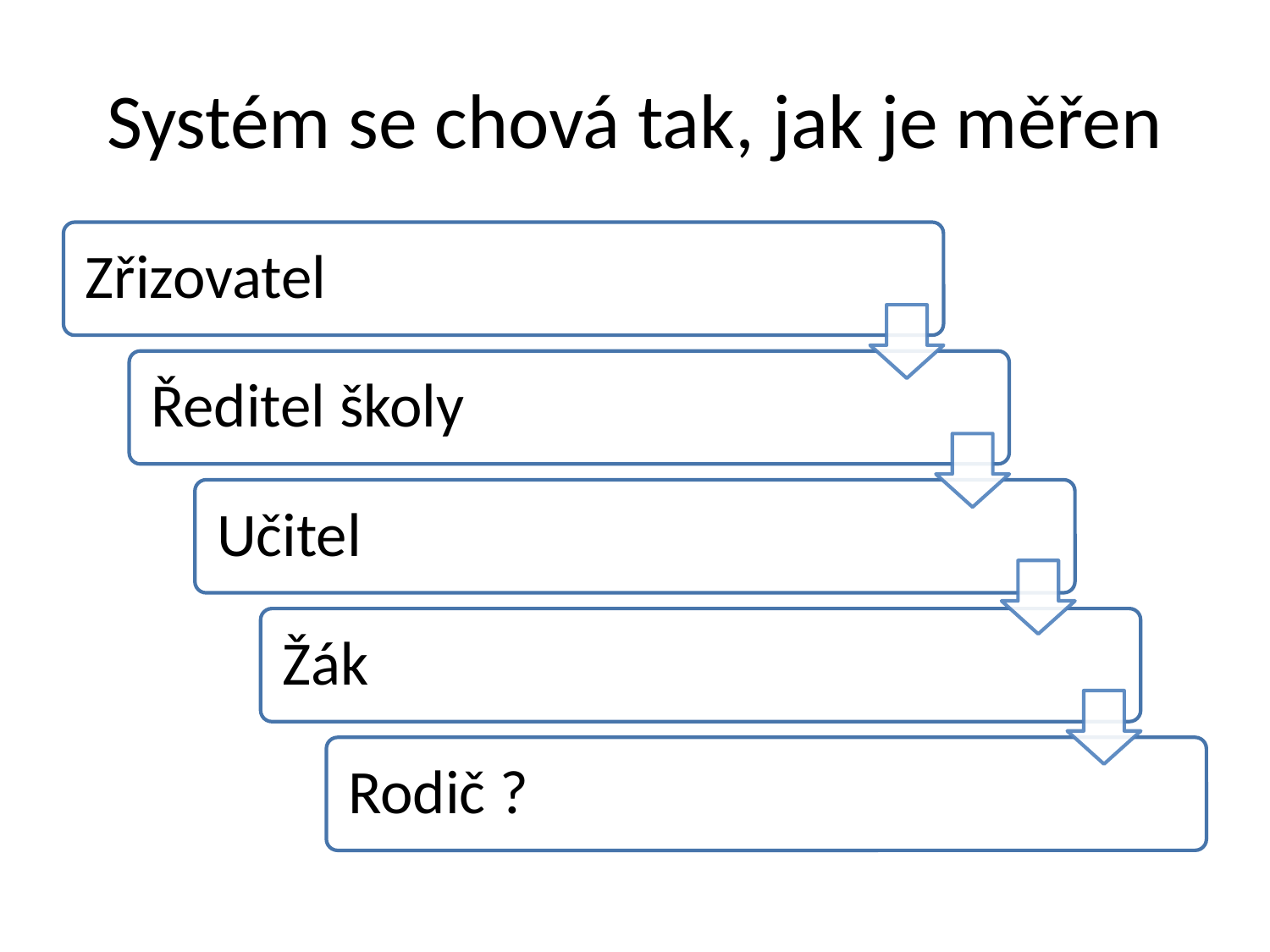

# Systém se chová tak, jak je měřen
Zřizovatel
Ředitel školy
Učitel
Žák
Rodič ?